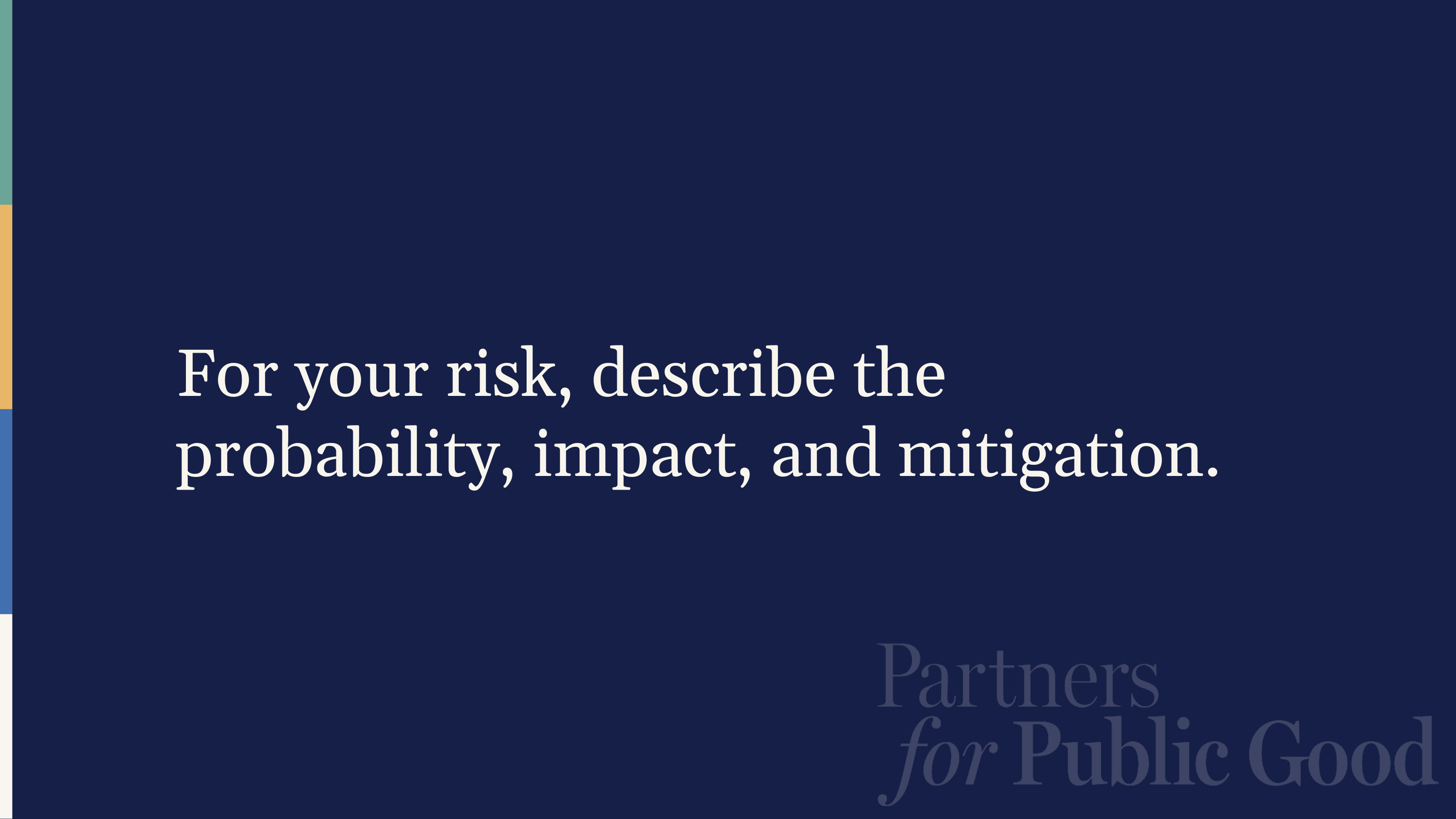

# For your risk, describe the probability, impact, and mitigation.